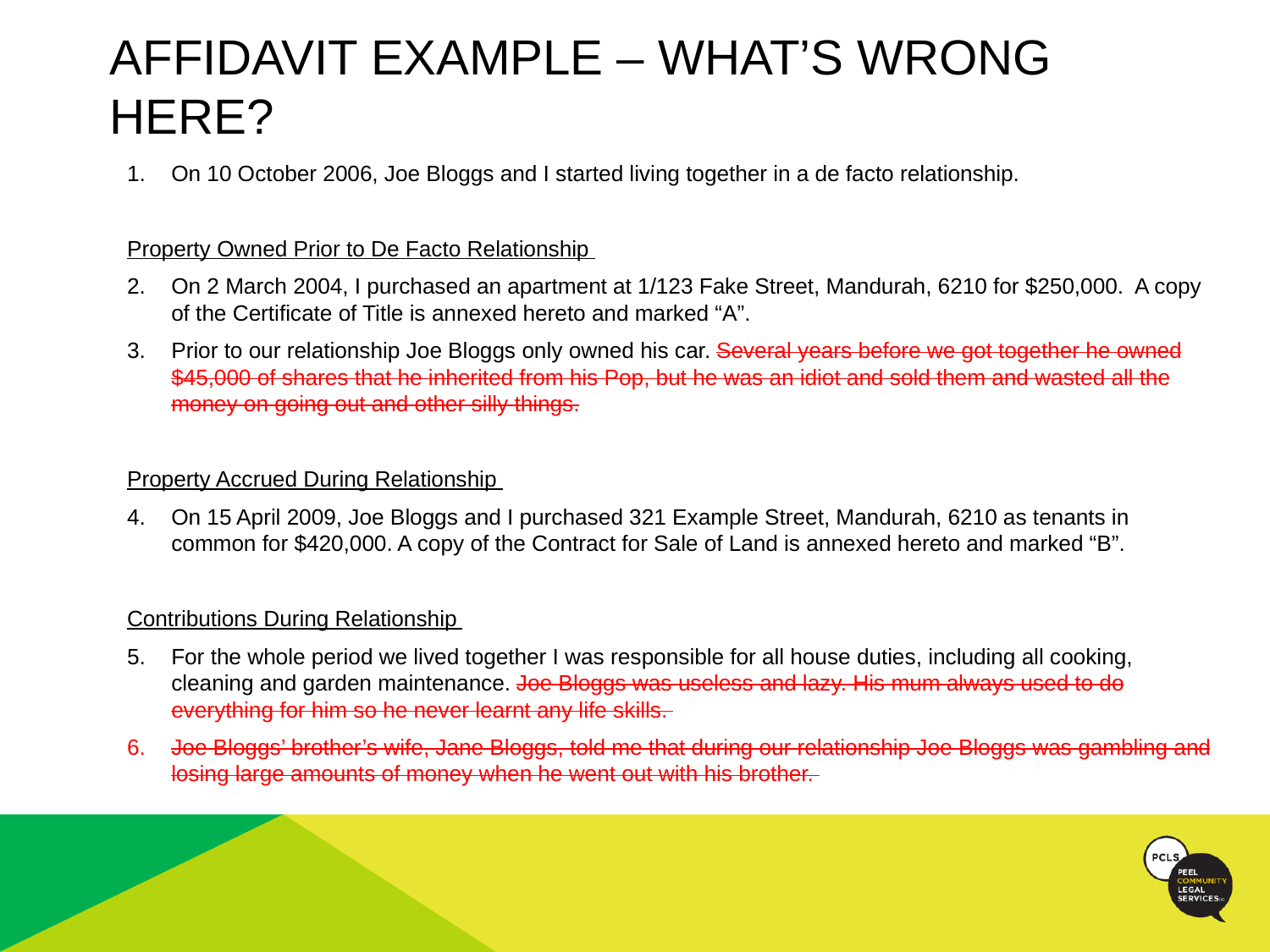

# AFFIDAVIT Example – What’s wrong here?
On 10 October 2006, Joe Bloggs and I started living together in a de facto relationship.

Property Owned Prior to De Facto Relationship
On 2 March 2004, I purchased an apartment at 1/123 Fake Street, Mandurah, 6210 for $250,000.  A copy of the Certificate of Title is annexed hereto and marked “A”.
Prior to our relationship Joe Bloggs only owned his car. Several years before we got together he owned $45,000 of shares that he inherited from his Pop, but he was an idiot and sold them and wasted all the money on going out and other silly things.

Property Accrued During Relationship
On 15 April 2009, Joe Bloggs and I purchased 321 Example Street, Mandurah, 6210 as tenants in common for $420,000. A copy of the Contract for Sale of Land is annexed hereto and marked “B”.

Contributions During Relationship
For the whole period we lived together I was responsible for all house duties, including all cooking, cleaning and garden maintenance. Joe Bloggs was useless and lazy. His mum always used to do everything for him so he never learnt any life skills.
Joe Bloggs’ brother’s wife, Jane Bloggs, told me that during our relationship Joe Bloggs was gambling and losing large amounts of money when he went out with his brother.